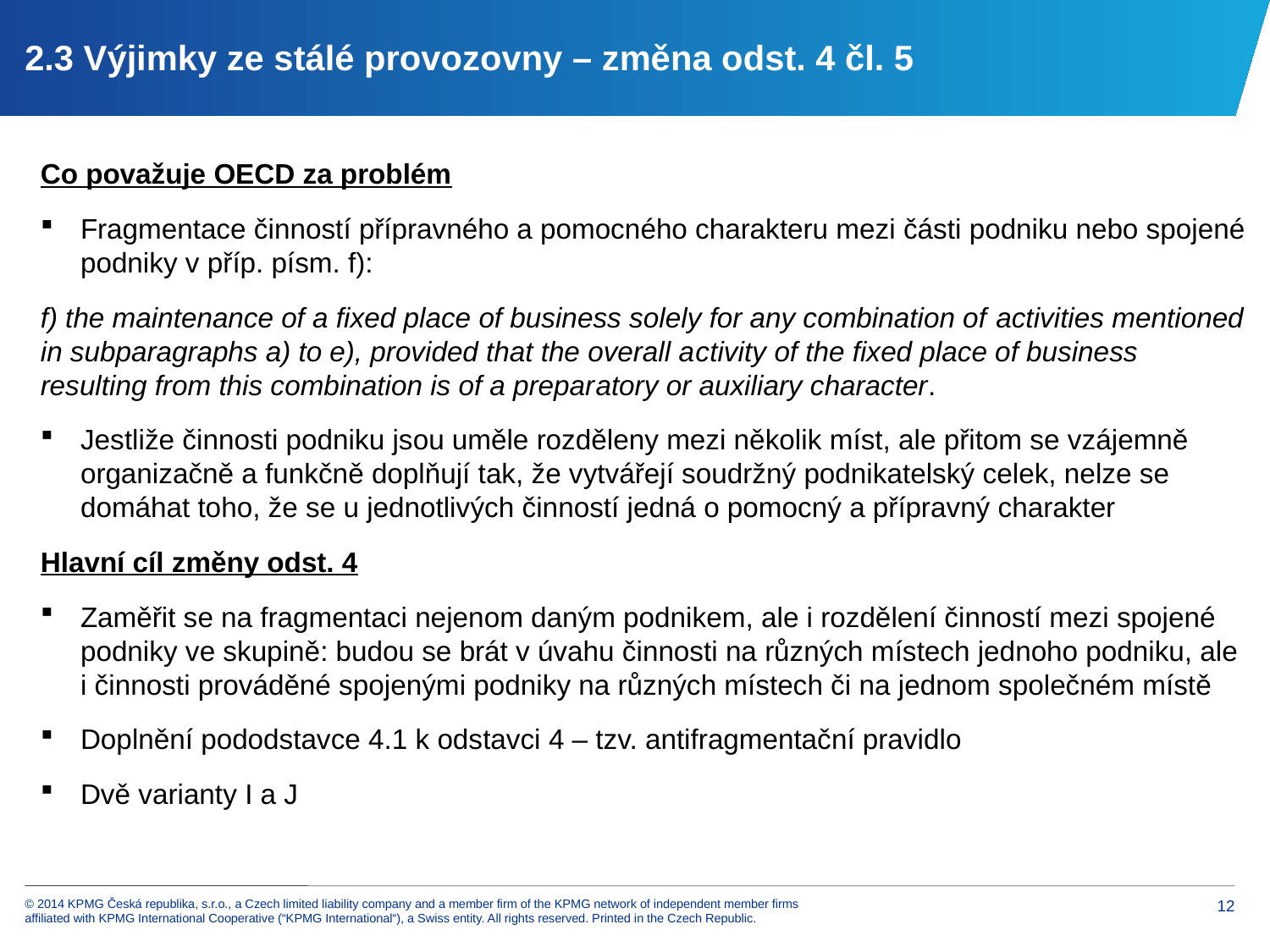

# 2.3 Výjimky ze stálé provozovny – změna odst. 4 čl. 5
Co považuje OECD za problém
Fragmentace činností přípravného a pomocného charakteru mezi části podniku nebo spojené podniky v příp. písm. f):
f) the maintenance of a fixed place of business solely for any combination of activities mentioned in subparagraphs a) to e), provided that the overall activity of the fixed place of business resulting from this combination is of a preparatory or auxiliary character.
Jestliže činnosti podniku jsou uměle rozděleny mezi několik míst, ale přitom se vzájemně organizačně a funkčně doplňují tak, že vytvářejí soudržný podnikatelský celek, nelze se domáhat toho, že se u jednotlivých činností jedná o pomocný a přípravný charakter
Hlavní cíl změny odst. 4
Zaměřit se na fragmentaci nejenom daným podnikem, ale i rozdělení činností mezi spojené podniky ve skupině: budou se brát v úvahu činnosti na různých místech jednoho podniku, ale i činnosti prováděné spojenými podniky na různých místech či na jednom společném místě
Doplnění pododstavce 4.1 k odstavci 4 – tzv. antifragmentační pravidlo
Dvě varianty I a J